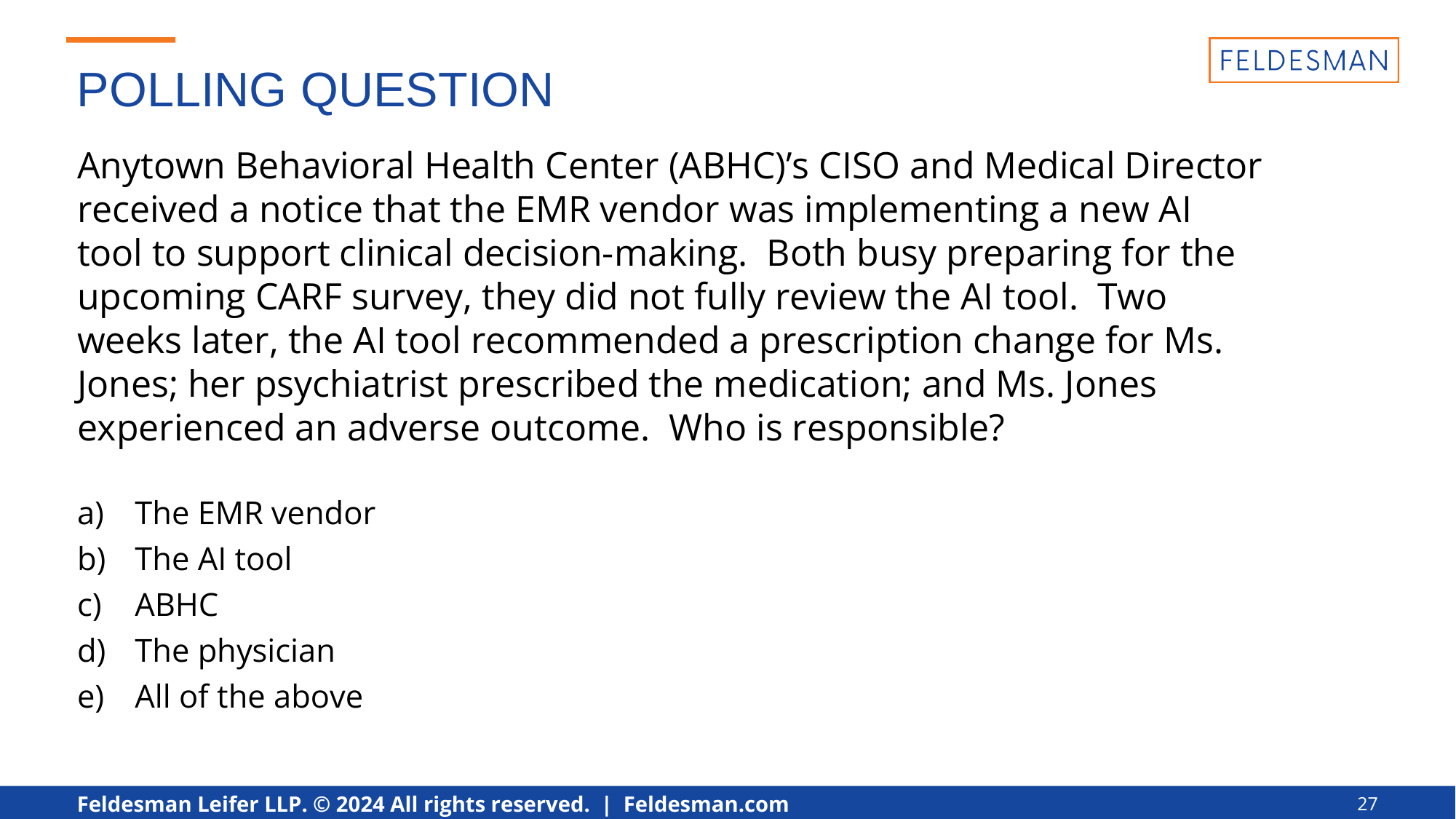

Anytown Behavioral Health Center (ABHC)’s CISO and Medical Director received a notice that the EMR vendor was implementing a new AI tool to support clinical decision-making.  Both busy preparing for the upcoming CARF survey, they did not fully review the AI tool.  Two weeks later, the AI tool recommended a prescription change for Ms. Jones; her psychiatrist prescribed the medication; and Ms. Jones experienced an adverse outcome.  Who is responsible?

The EMR vendor
The AI tool
ABHC
The physician
All of the above
27